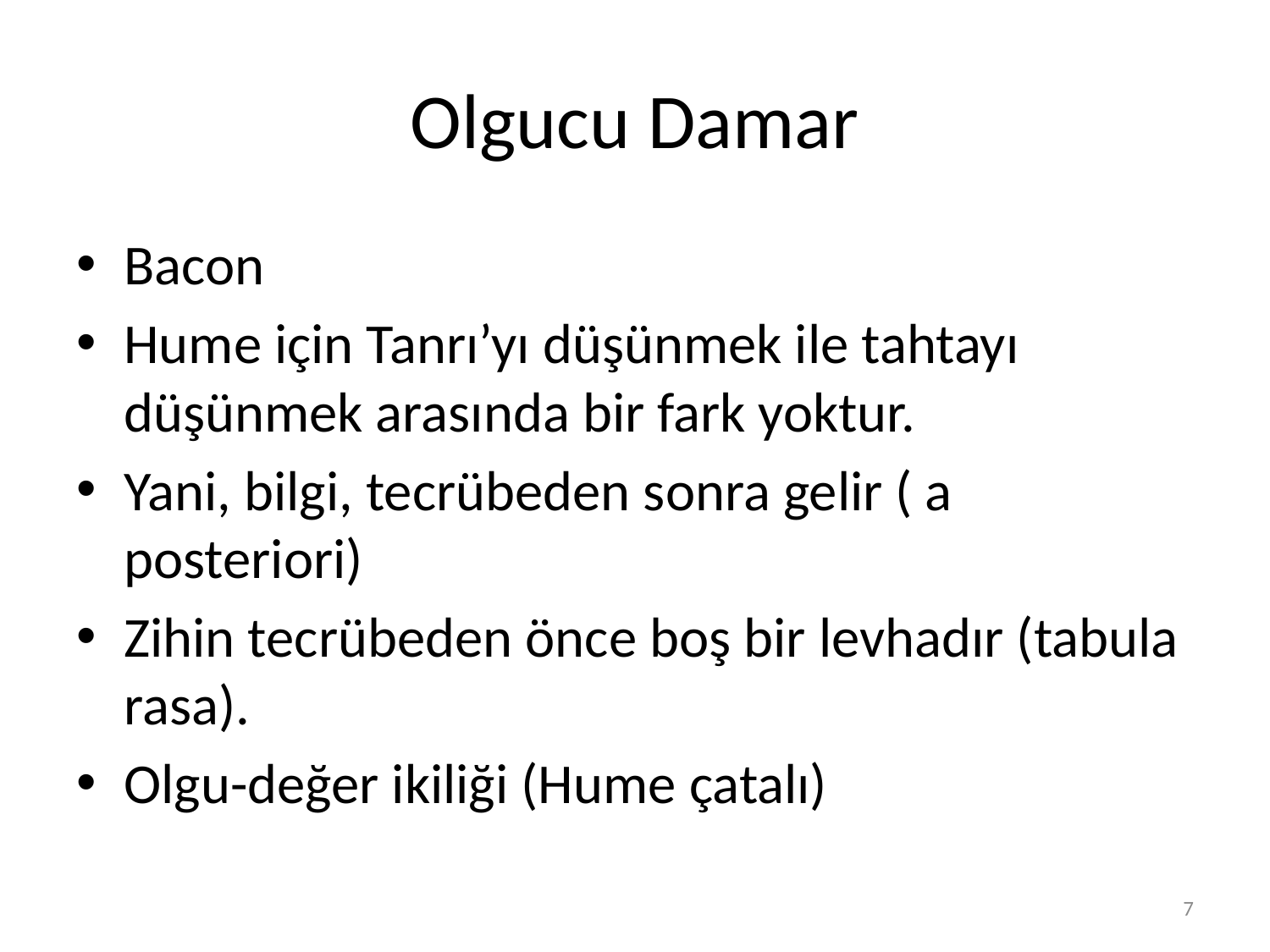

# Olgucu Damar
Bacon
Hume için Tanrı’yı düşünmek ile tahtayı düşünmek arasında bir fark yoktur.
Yani, bilgi, tecrübeden sonra gelir ( a posteriori)
Zihin tecrübeden önce boş bir levhadır (tabula rasa).
Olgu-değer ikiliği (Hume çatalı)
7